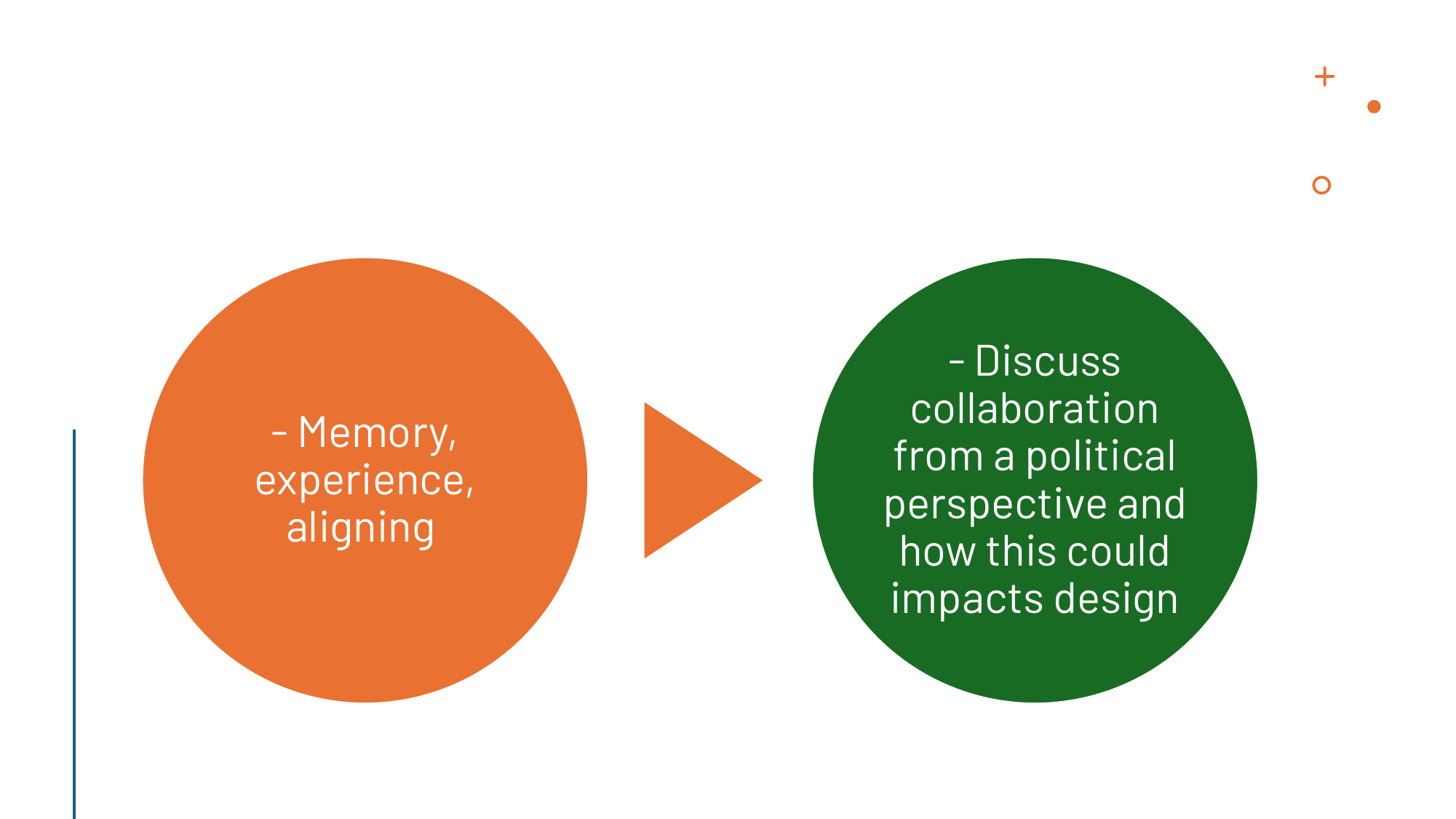

- Memory, experience, aligning
- Discuss collaboration from a political perspective and how this could impacts design